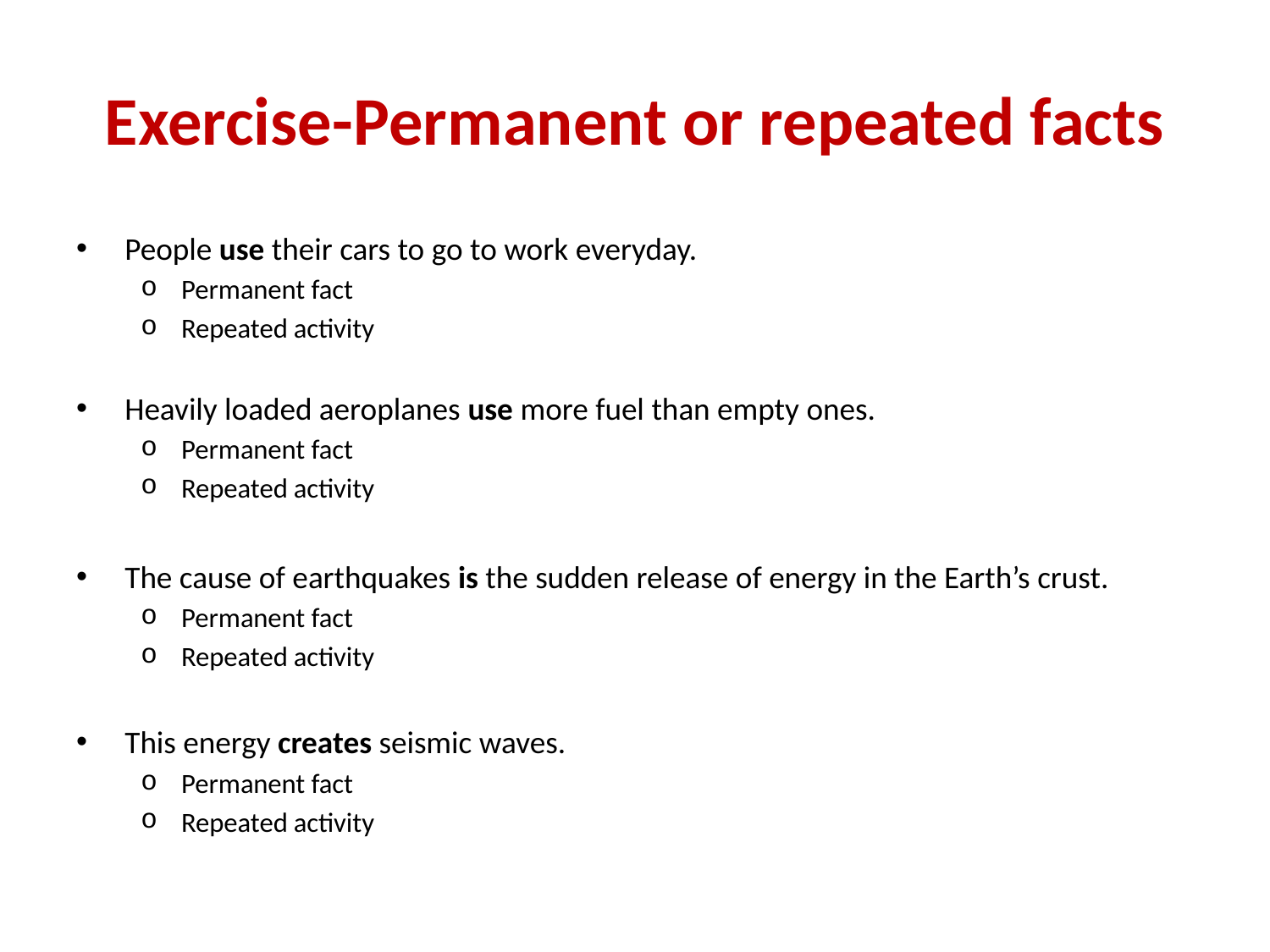

# Exercise-Permanent or repeated facts
People use their cars to go to work everyday.
Permanent fact
Repeated activity

Heavily loaded aeroplanes use more fuel than empty ones.
Permanent fact
Repeated activity

The cause of earthquakes is the sudden release of energy in the Earth’s crust.
Permanent fact
Repeated activity

This energy creates seismic waves.
Permanent fact
Repeated activity